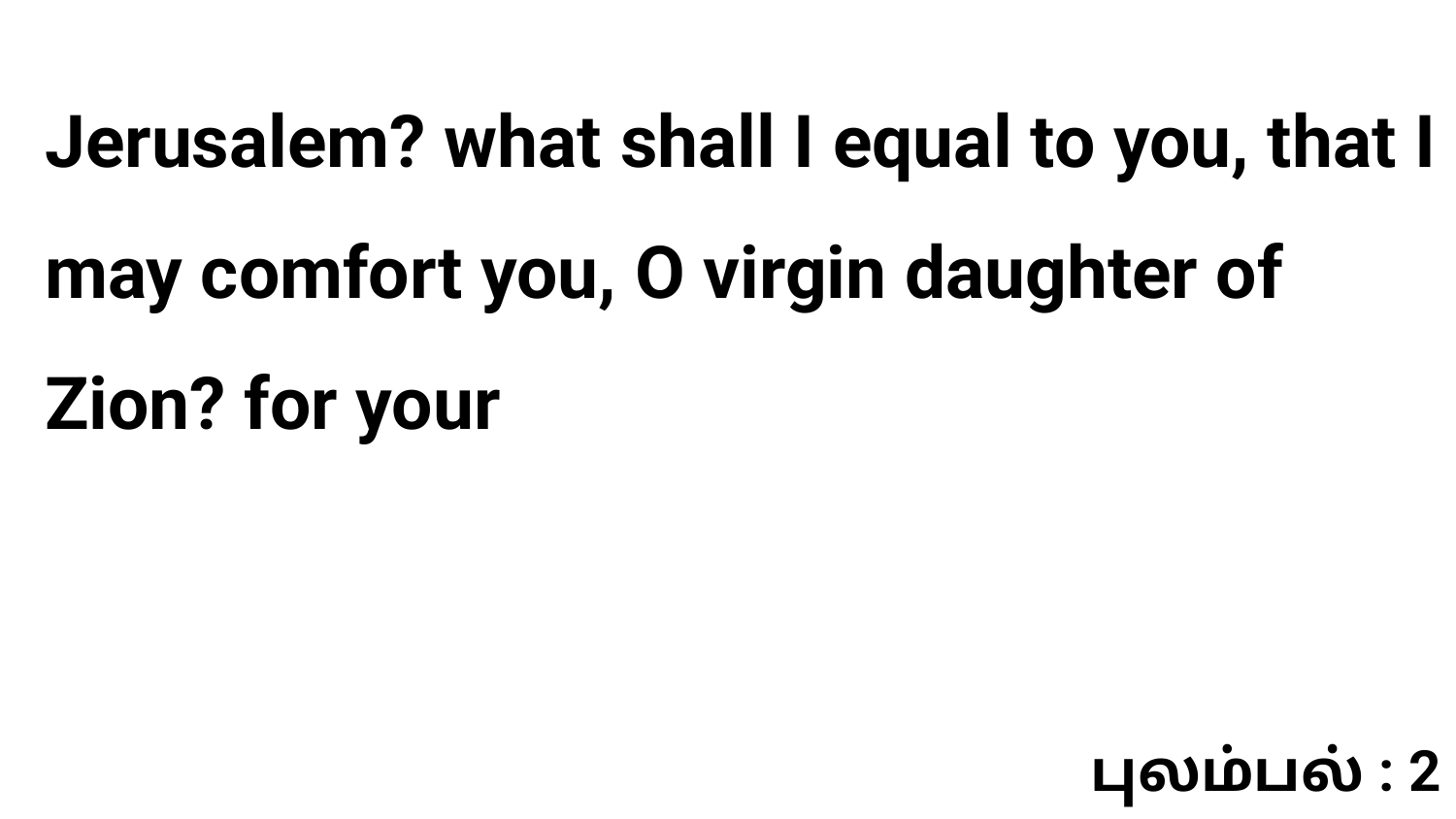

Jerusalem? what shall I equal to you, that I may comfort you, O virgin daughter of Zion? for your
புலம்பல் : 2